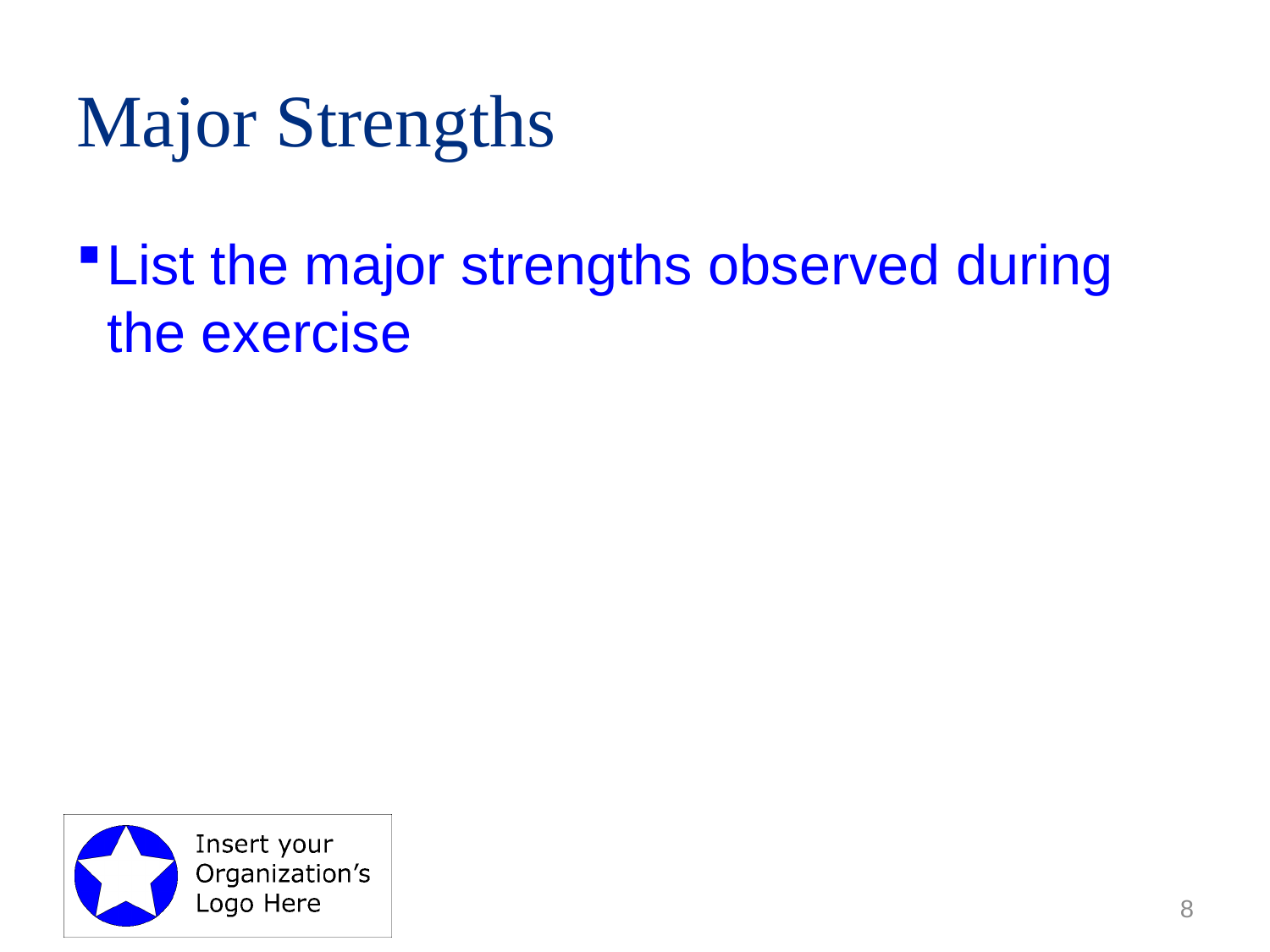

# Major Strengths
List the major strengths observed during the exercise

8